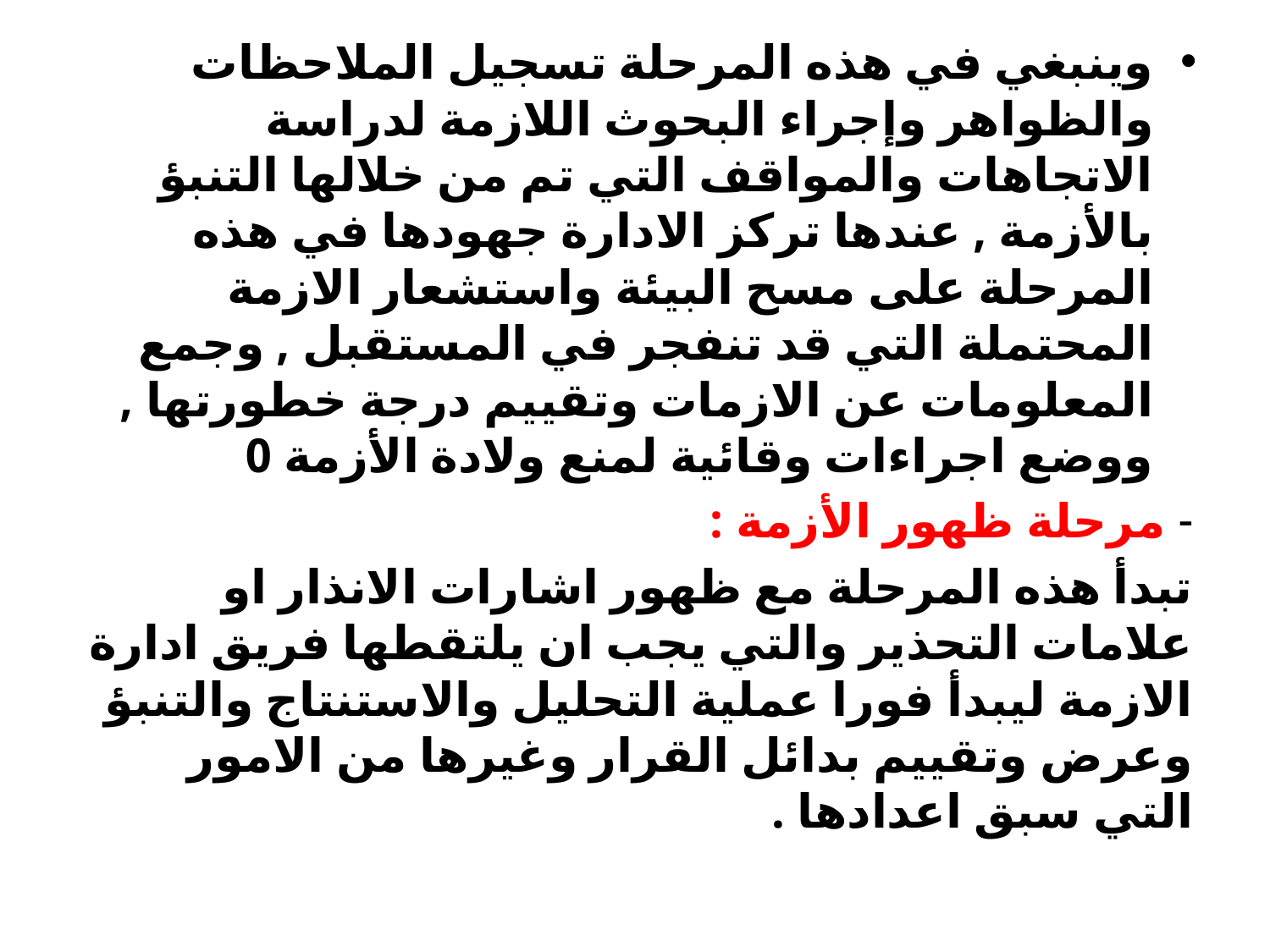

وينبغي في هذه المرحلة تسجيل الملاحظات والظواهر وإجراء البحوث اللازمة لدراسة الاتجاهات والمواقف التي تم من خلالها التنبؤ بالأزمة , عندها تركز الادارة جهودها في هذه المرحلة على مسح البيئة واستشعار الازمة المحتملة التي قد تنفجر في المستقبل , وجمع المعلومات عن الازمات وتقييم درجة خطورتها , ووضع اجراءات وقائية لمنع ولادة الأزمة 0
- مرحلة ظهور الأزمة :
تبدأ هذه المرحلة مع ظهور اشارات الانذار او علامات التحذير والتي يجب ان يلتقطها فريق ادارة الازمة ليبدأ فورا عملية التحليل والاستنتاج والتنبؤ وعرض وتقييم بدائل القرار وغيرها من الامور التي سبق اعدادها .